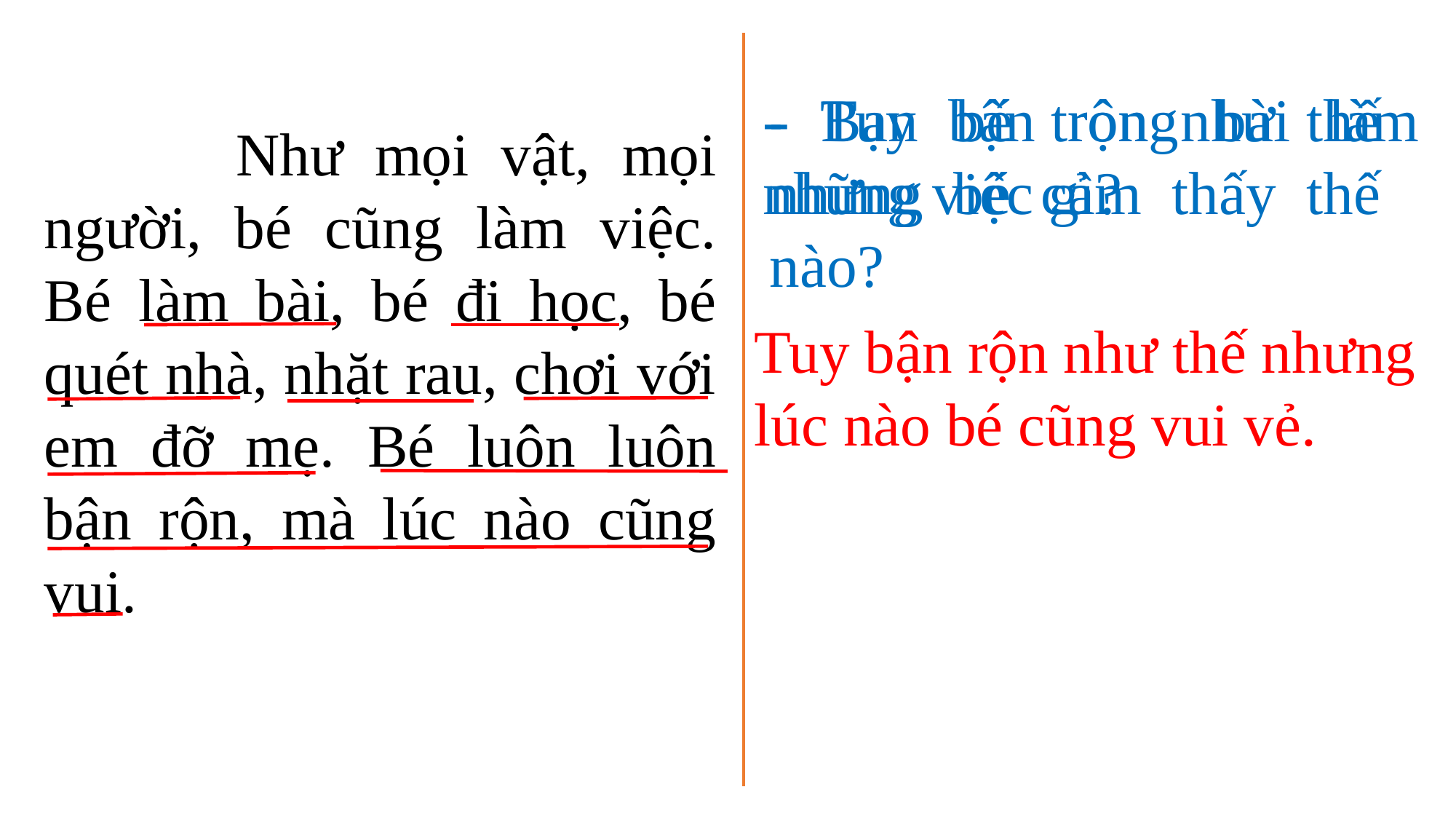

- Bạn bé trong bài làm những việc gì?
- Tuy bận rộn như thế nhưng bé cảm thấy thế nào?
      Như mọi vật, mọi người, bé cũng làm việc. Bé làm bài, bé đi học, bé quét nhà, nhặt rau, chơi với em đỡ mẹ. Bé luôn luôn bận rộn, mà lúc nào cũng vui.
Tuy bận rộn như thế nhưng lúc nào bé cũng vui vẻ.